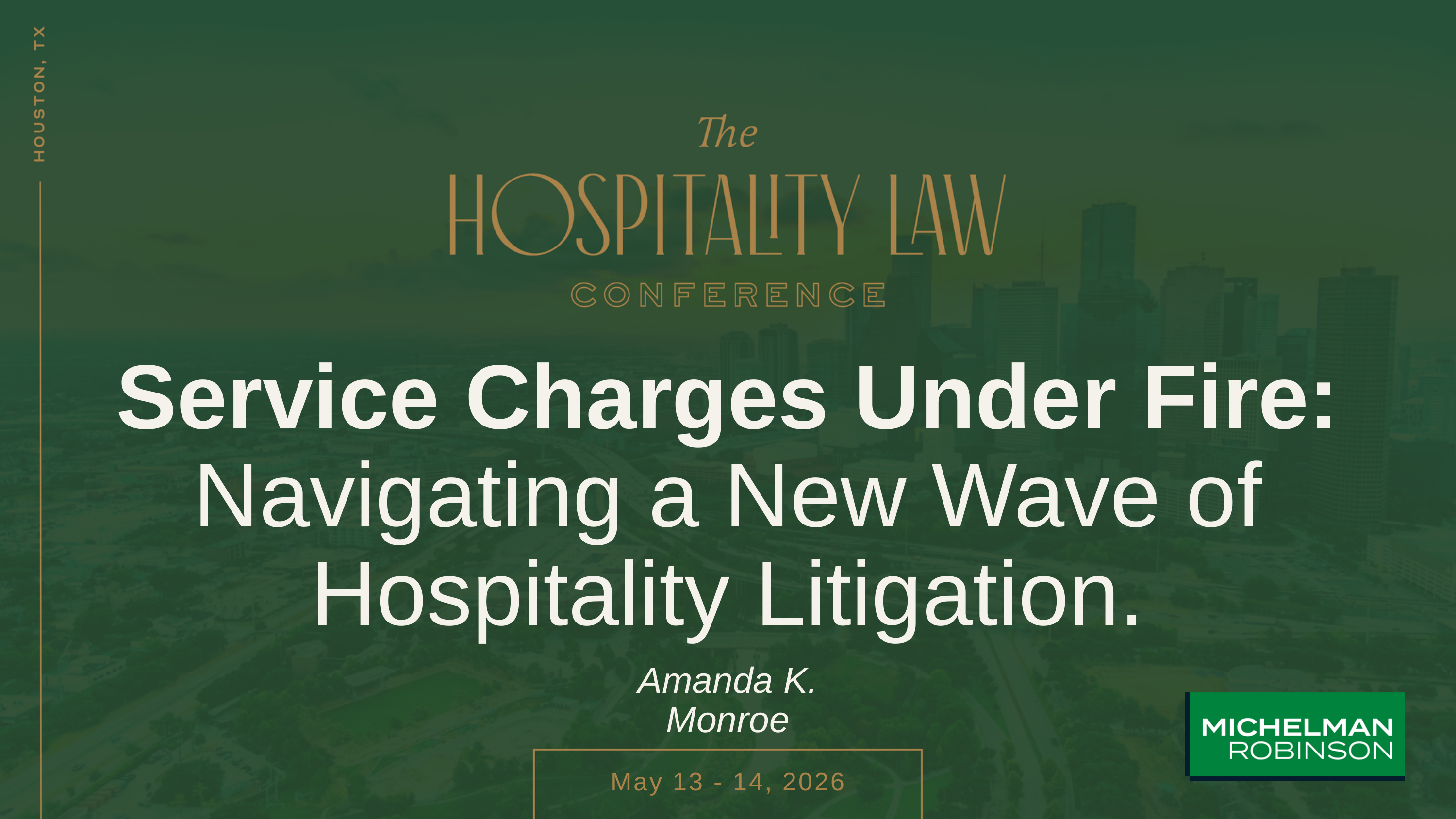

Service Charges Under Fire: Navigating a New Wave of Hospitality Litigation.
Amanda K. Monroe

May 13 - 14, 2026